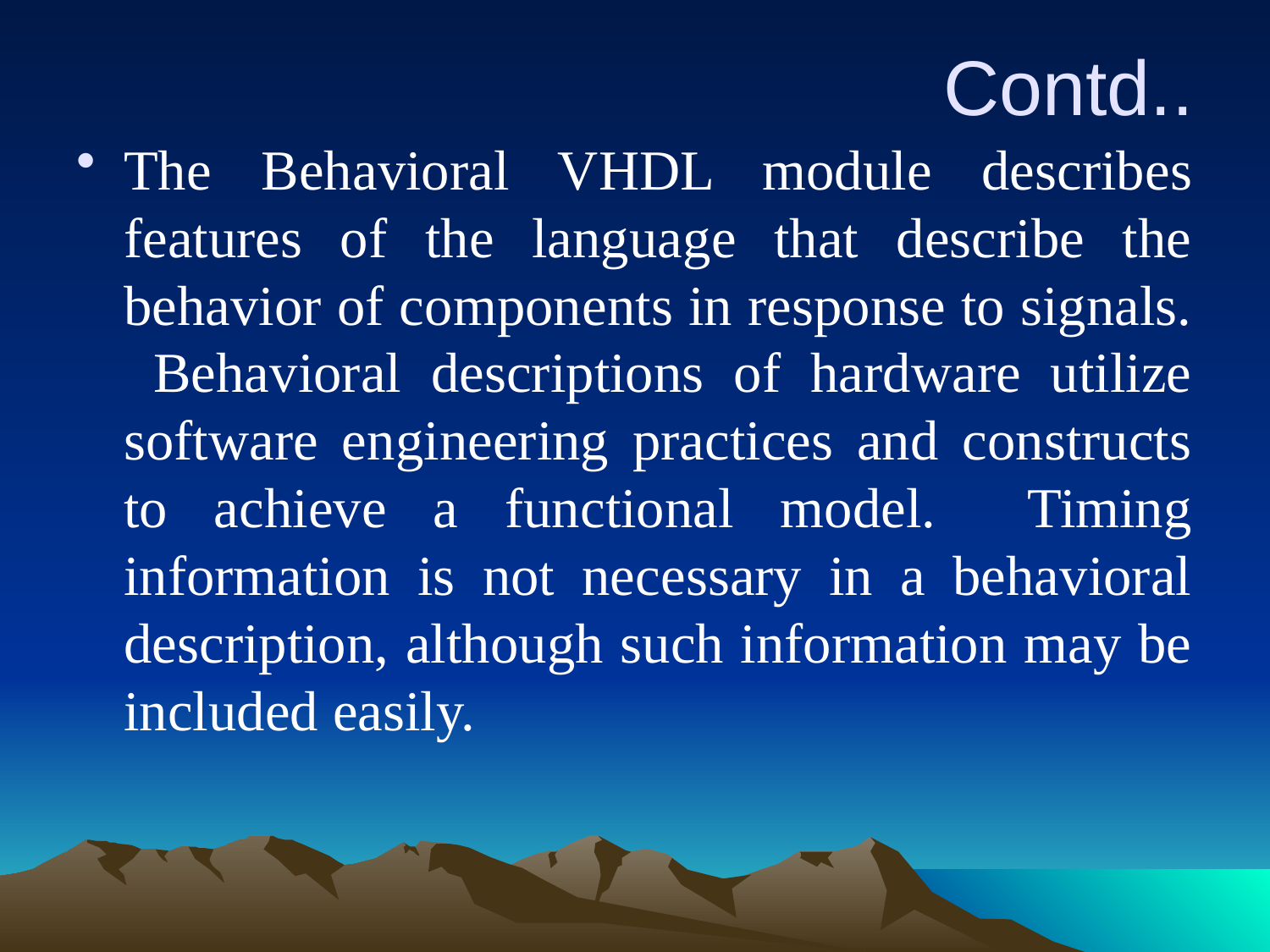

# Contd..
The Behavioral VHDL module describes features of the language that describe the behavior of components in response to signals.  Behavioral descriptions of hardware utilize software engineering practices and constructs to achieve a functional model.  Timing information is not necessary in a behavioral description, although such information may be included easily.